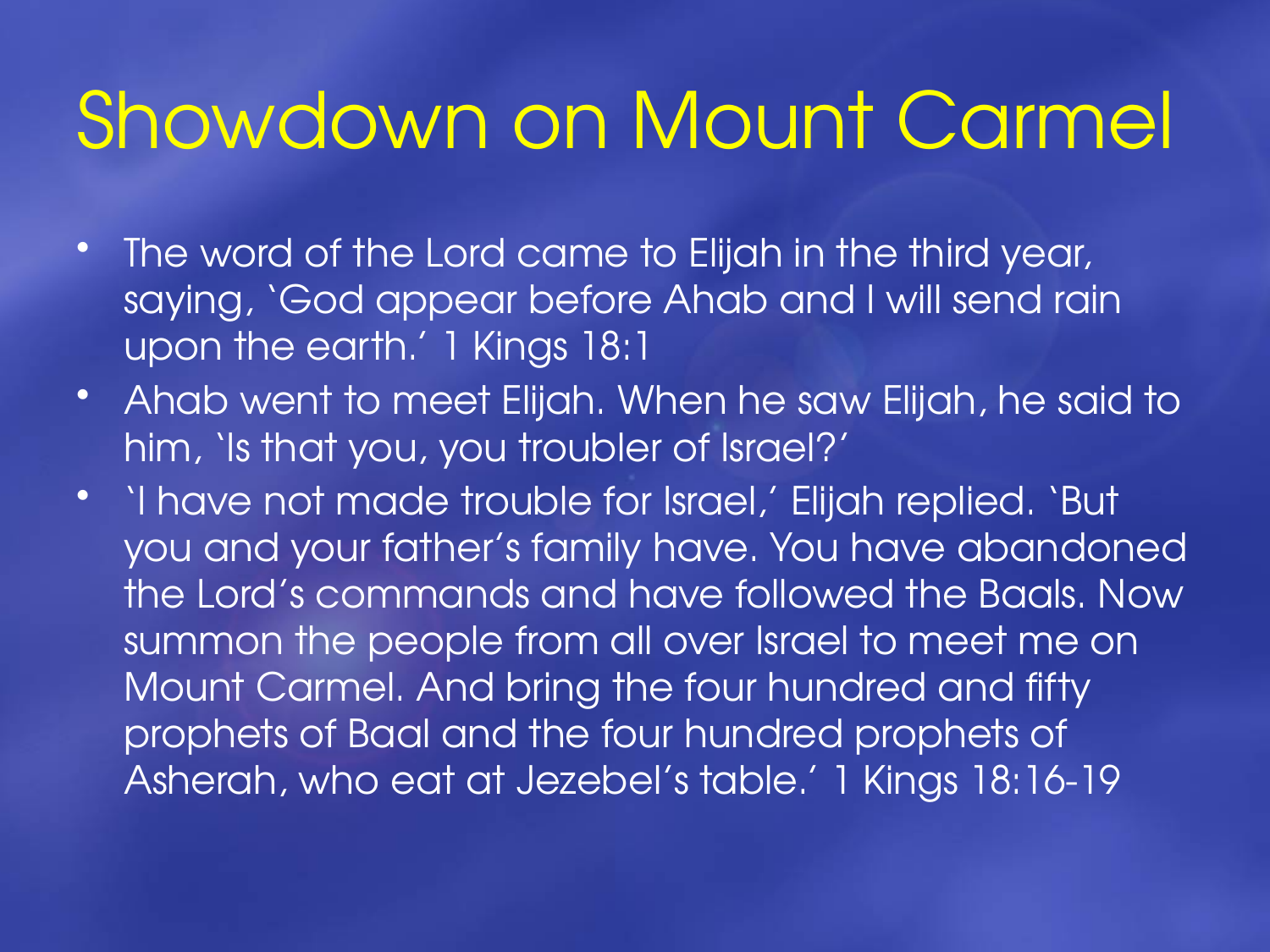

# Showdown on Mount Carmel
The word of the Lord came to Elijah in the third year, saying, ‘God appear before Ahab and I will send rain upon the earth.’ 1 Kings 18:1
Ahab went to meet Elijah. When he saw Elijah, he said to him, ‘Is that you, you troubler of Israel?’
‘I have not made trouble for Israel,’ Elijah replied. ‘But you and your father’s family have. You have abandoned the Lord’s commands and have followed the Baals. Now summon the people from all over Israel to meet me on Mount Carmel. And bring the four hundred and fifty prophets of Baal and the four hundred prophets of Asherah, who eat at Jezebel’s table.’ 1 Kings 18:16-19